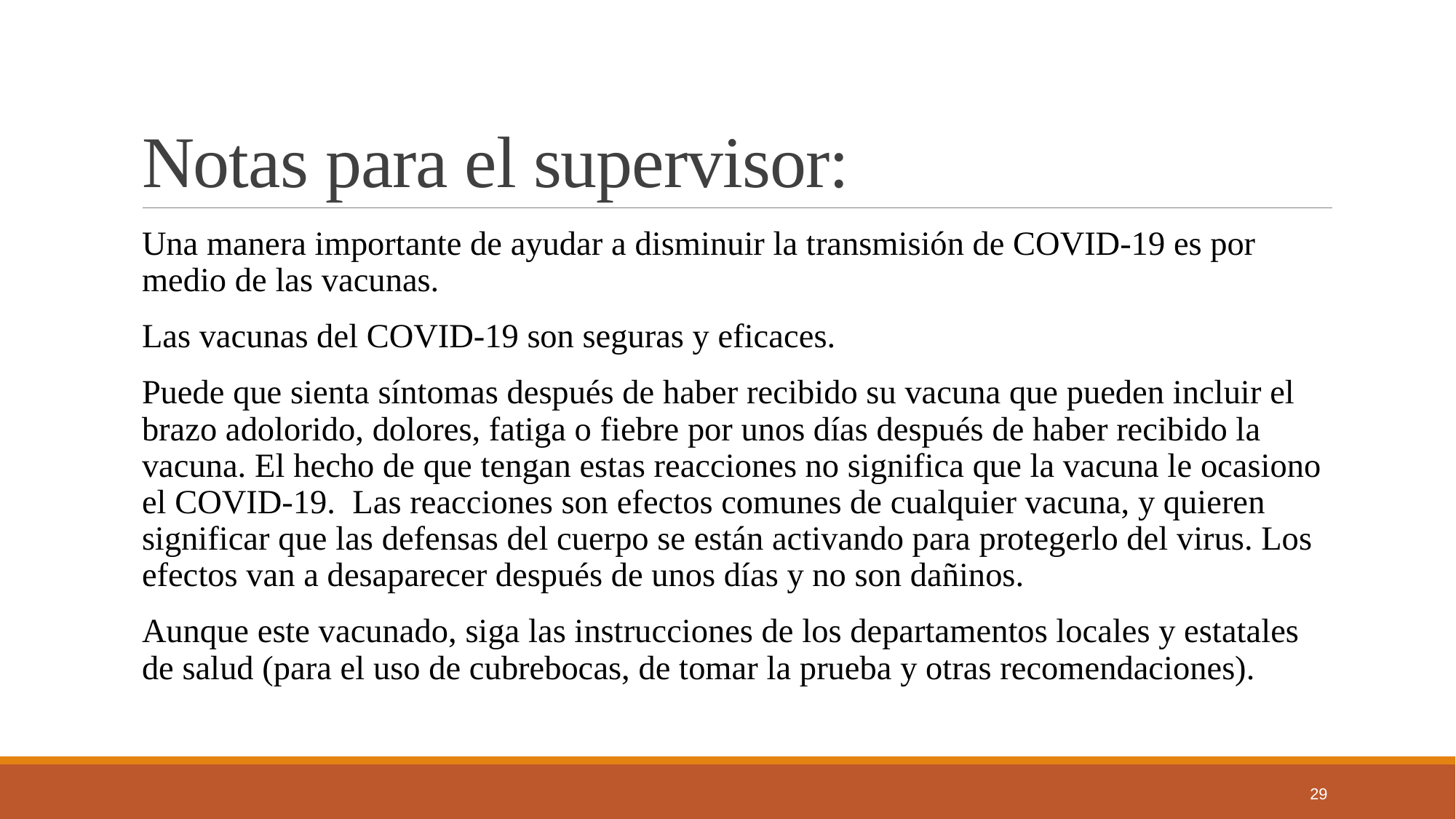

# Notas para el supervisor:
Una manera importante de ayudar a disminuir la transmisión de COVID-19 es por medio de las vacunas.
Las vacunas del COVID-19 son seguras y eficaces.
Puede que sienta síntomas después de haber recibido su vacuna que pueden incluir el brazo adolorido, dolores, fatiga o fiebre por unos días después de haber recibido la vacuna. El hecho de que tengan estas reacciones no significa que la vacuna le ocasiono el COVID-19.  Las reacciones son efectos comunes de cualquier vacuna, y quieren significar que las defensas del cuerpo se están activando para protegerlo del virus. Los efectos van a desaparecer después de unos días y no son dañinos.
Aunque este vacunado, siga las instrucciones de los departamentos locales y estatales de salud (para el uso de cubrebocas, de tomar la prueba y otras recomendaciones).
29